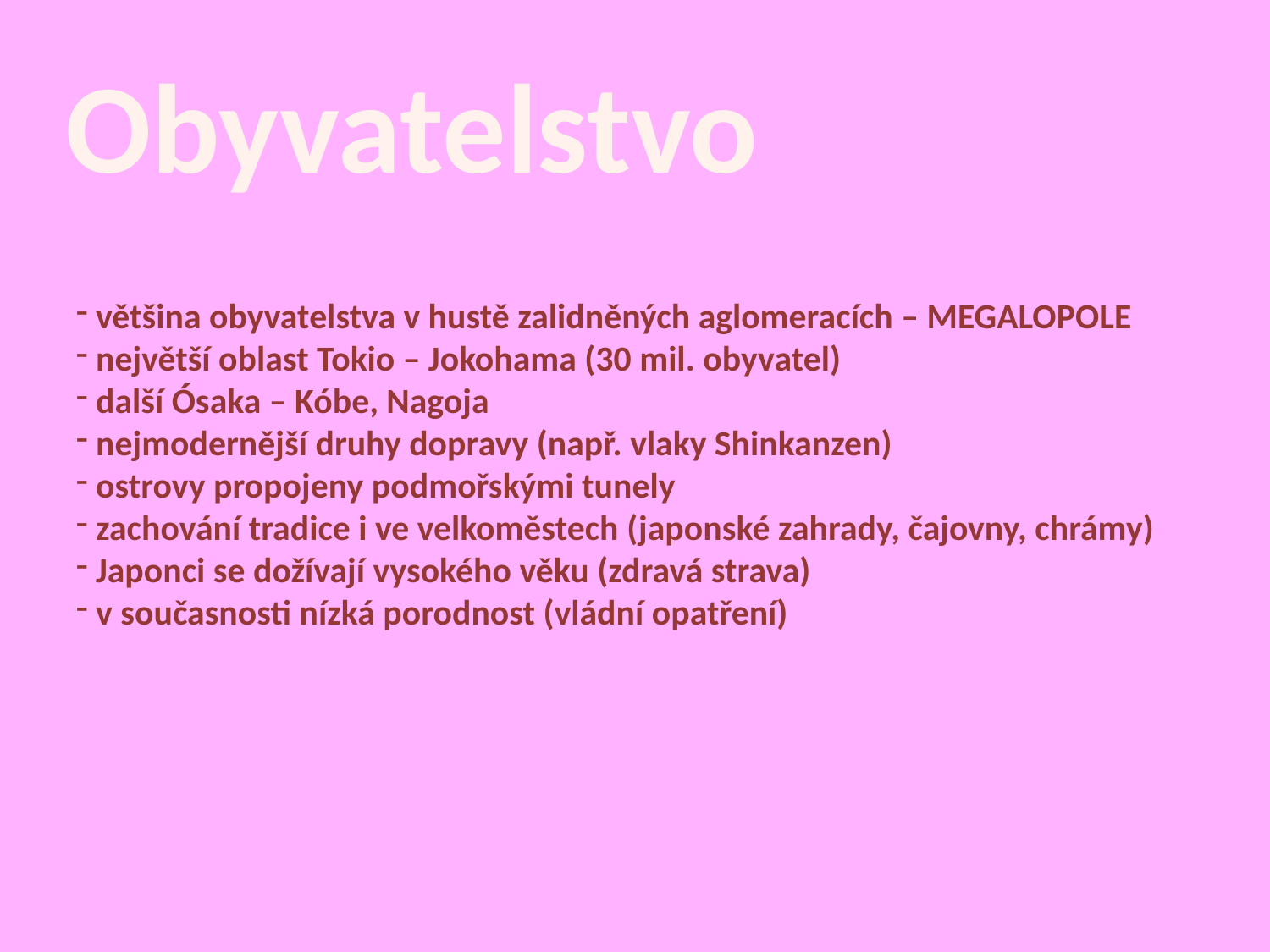

Obyvatelstvo
 většina obyvatelstva v hustě zalidněných aglomeracích – MEGALOPOLE
 největší oblast Tokio – Jokohama (30 mil. obyvatel)
 další Ósaka – Kóbe, Nagoja
 nejmodernější druhy dopravy (např. vlaky Shinkanzen)
 ostrovy propojeny podmořskými tunely
 zachování tradice i ve velkoměstech (japonské zahrady, čajovny, chrámy)
 Japonci se dožívají vysokého věku (zdravá strava)
 v současnosti nízká porodnost (vládní opatření)